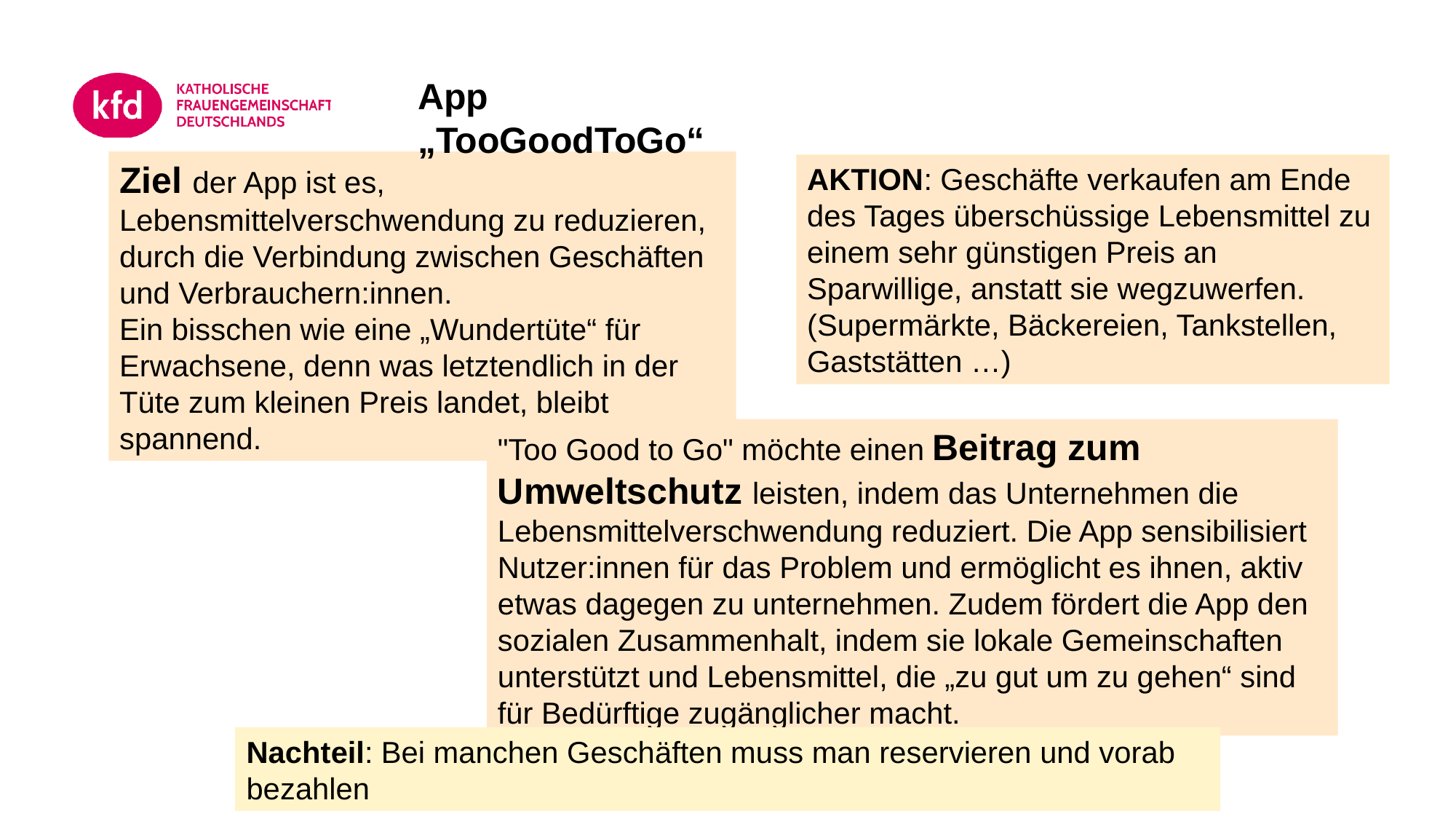

App „TooGoodToGo“
Ziel der App ist es, Lebensmittelverschwendung zu reduzieren, durch die Verbindung zwischen Geschäften und Verbrauchern:innen.
Ein bisschen wie eine „Wundertüte“ für Erwachsene, denn was letztendlich in der Tüte zum kleinen Preis landet, bleibt spannend.
AKTION: Geschäfte verkaufen am Ende des Tages überschüssige Lebensmittel zu einem sehr günstigen Preis an Sparwillige, anstatt sie wegzuwerfen. (Supermärkte, Bäckereien, Tankstellen, Gaststätten …)
"Too Good to Go" möchte einen Beitrag zum Umweltschutz leisten, indem das Unternehmen die Lebensmittelverschwendung reduziert. Die App sensibilisiert Nutzer:innen für das Problem und ermöglicht es ihnen, aktiv etwas dagegen zu unternehmen. Zudem fördert die App den sozialen Zusammenhalt, indem sie lokale Gemeinschaften unterstützt und Lebensmittel, die „zu gut um zu gehen“ sind für Bedürftige zugänglicher macht.
Nachteil: Bei manchen Geschäften muss man reservieren und vorab bezahlen